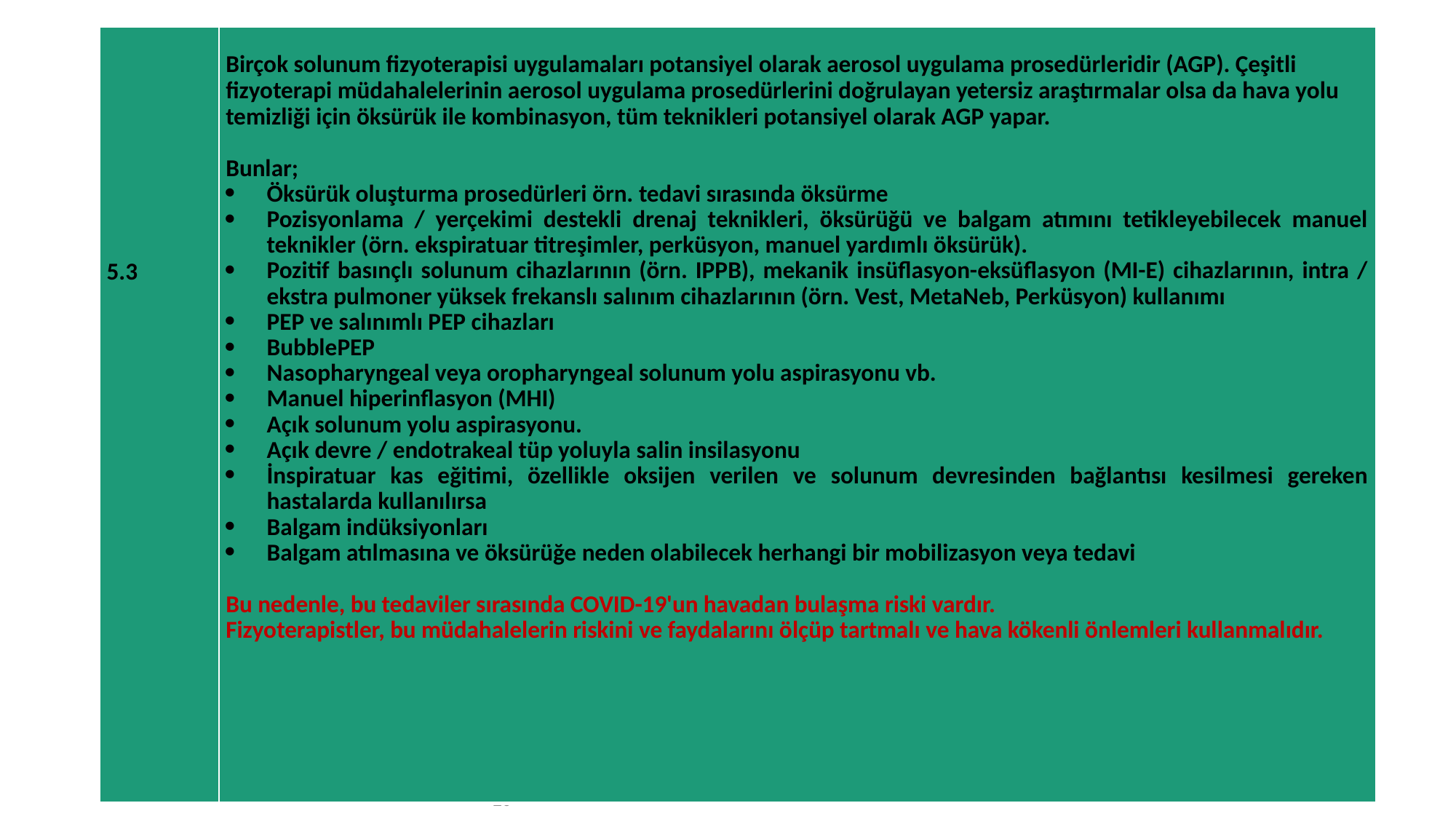

| 5.3 | Birçok solunum fizyoterapisi uygulamaları potansiyel olarak aerosol uygulama prosedürleridir (AGP). Çeşitli fizyoterapi müdahalelerinin aerosol uygulama prosedürlerini doğrulayan yetersiz araştırmalar olsa da hava yolu temizliği için öksürük ile kombinasyon, tüm teknikleri potansiyel olarak AGP yapar.   Bunlar; Öksürük oluşturma prosedürleri örn. tedavi sırasında öksürme Pozisyonlama / yerçekimi destekli drenaj teknikleri, öksürüğü ve balgam atımını tetikleyebilecek manuel teknikler (örn. ekspiratuar titreşimler, perküsyon, manuel yardımlı öksürük). Pozitif basınçlı solunum cihazlarının (örn. IPPB), mekanik insüflasyon-eksüflasyon (MI-E) cihazlarının, intra / ekstra pulmoner yüksek frekanslı salınım cihazlarının (örn. Vest, MetaNeb, Perküsyon) kullanımı PEP ve salınımlı PEP cihazları BubblePEP Nasopharyngeal veya oropharyngeal solunum yolu aspirasyonu vb. Manuel hiperinflasyon (MHI) Açık solunum yolu aspirasyonu. Açık devre / endotrakeal tüp yoluyla salin insilasyonu İnspiratuar kas eğitimi, özellikle oksijen verilen ve solunum devresinden bağlantısı kesilmesi gereken hastalarda kullanılırsa Balgam indüksiyonları Balgam atılmasına ve öksürüğe neden olabilecek herhangi bir mobilizasyon veya tedavi   Bu nedenle, bu tedaviler sırasında COVID-19'un havadan bulaşma riski vardır. Fizyoterapistler, bu müdahalelerin riskini ve faydalarını ölçüp tartmalı ve hava kökenli önlemleri kullanmalıdır. |
| --- | --- |
#
Physiotherapy management for COVID-19. Version 1.0, 23/3/2020